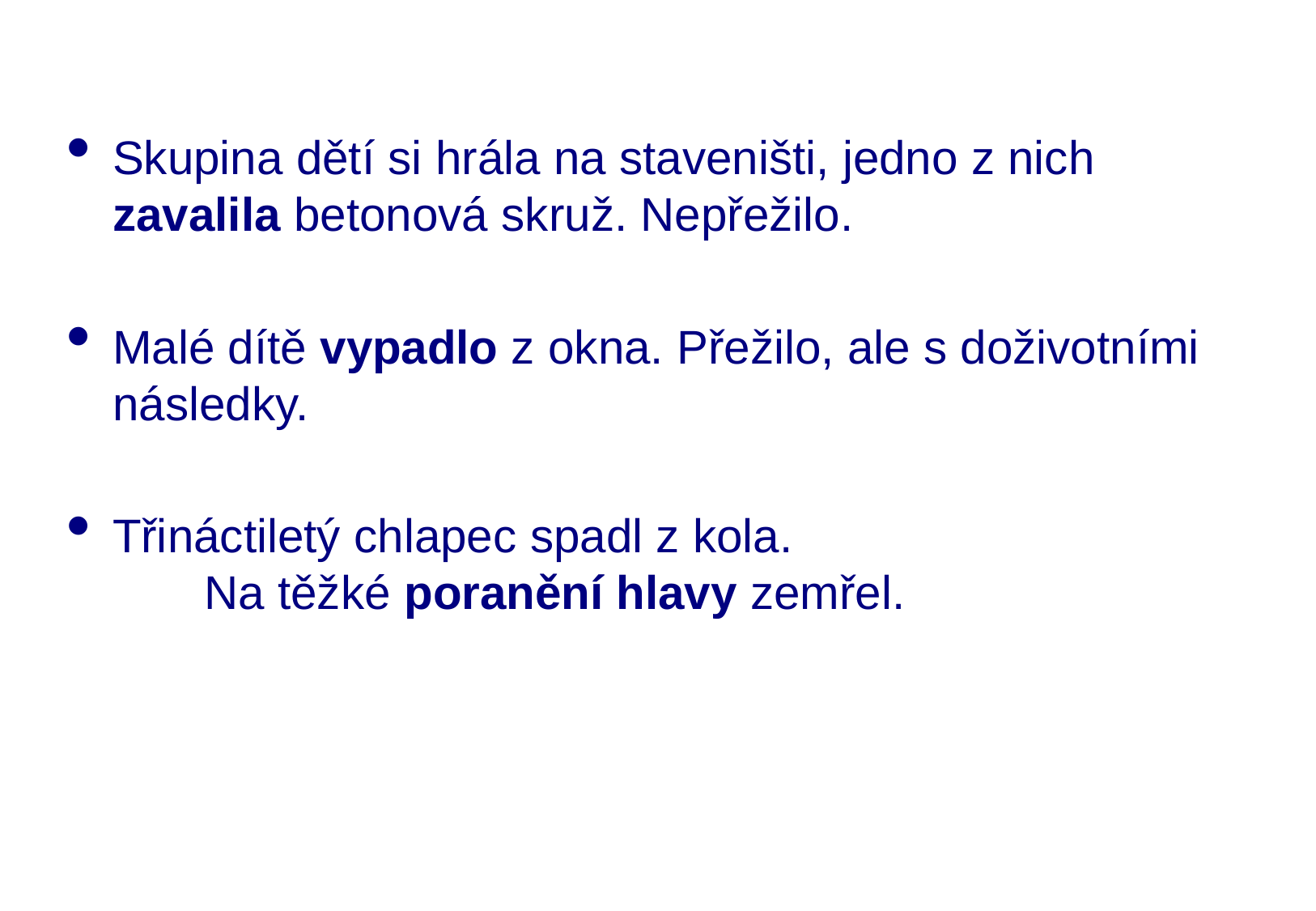

#
Skupina dětí si hrála na staveništi, jedno z nich zavalila betonová skruž. Nepřežilo.

Malé dítě vypadlo z okna. Přežilo, ale s doživotními následky.

Třináctiletý chlapec spadl z kola.                                         Na těžké poranění hlavy zemřel.